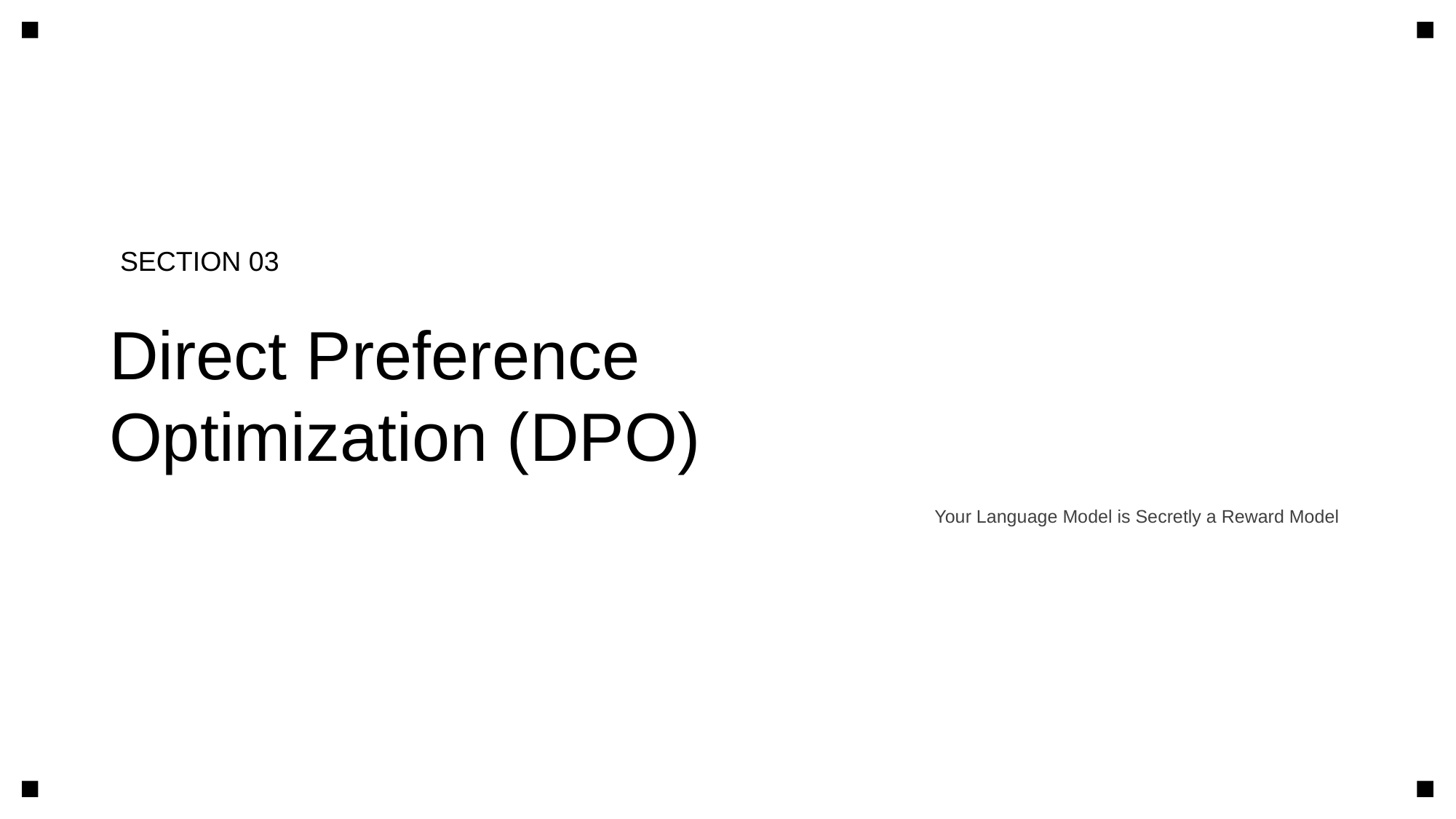

SECTION 03
Direct Preference
Optimization (DPO)
Your Language Model is Secretly a Reward Model